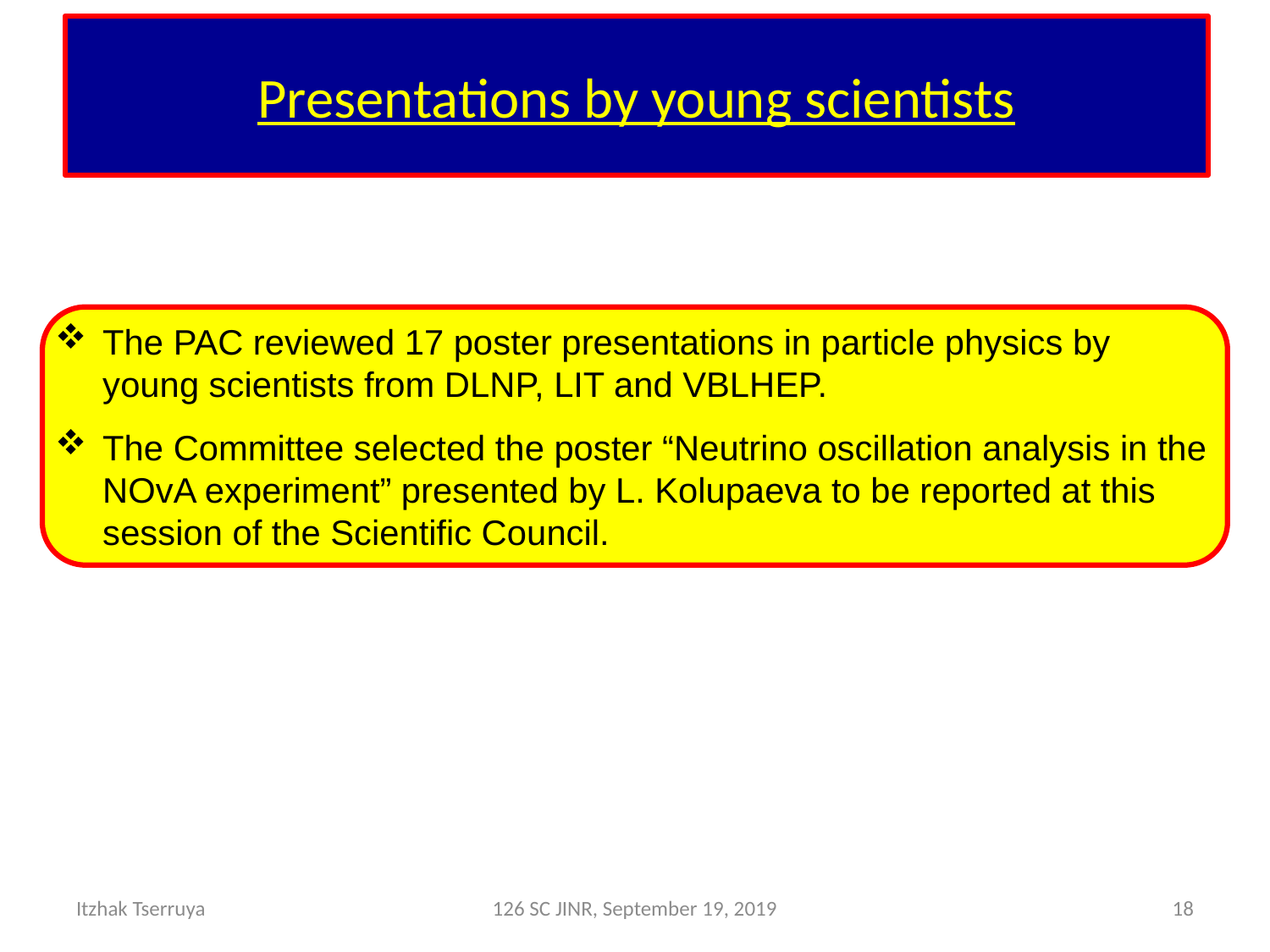

# Presentations by young scientists
The PAC reviewed 17 poster presentations in particle physics by young scientists from DLNP, LIT and VBLHEP.
The Committee selected the poster “Neutrino oscillation analysis in the NOvA experiment” presented by L. Kolupaeva to be reported at this session of the Scientific Council.
Itzhak Tserruya
126 SC JINR, September 19, 2019
18